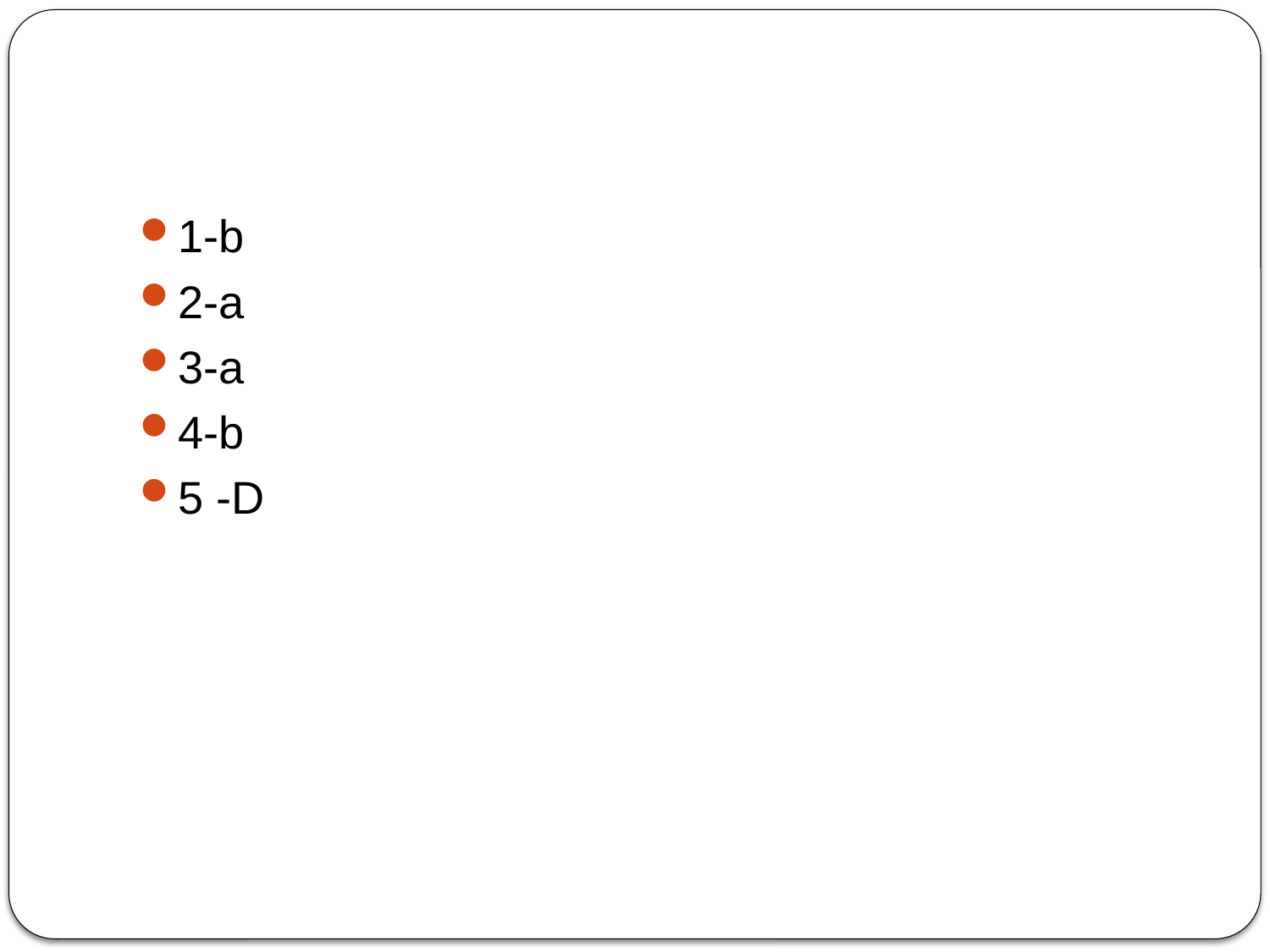

#
1-b
2-a
3-a
4-b
5 -D